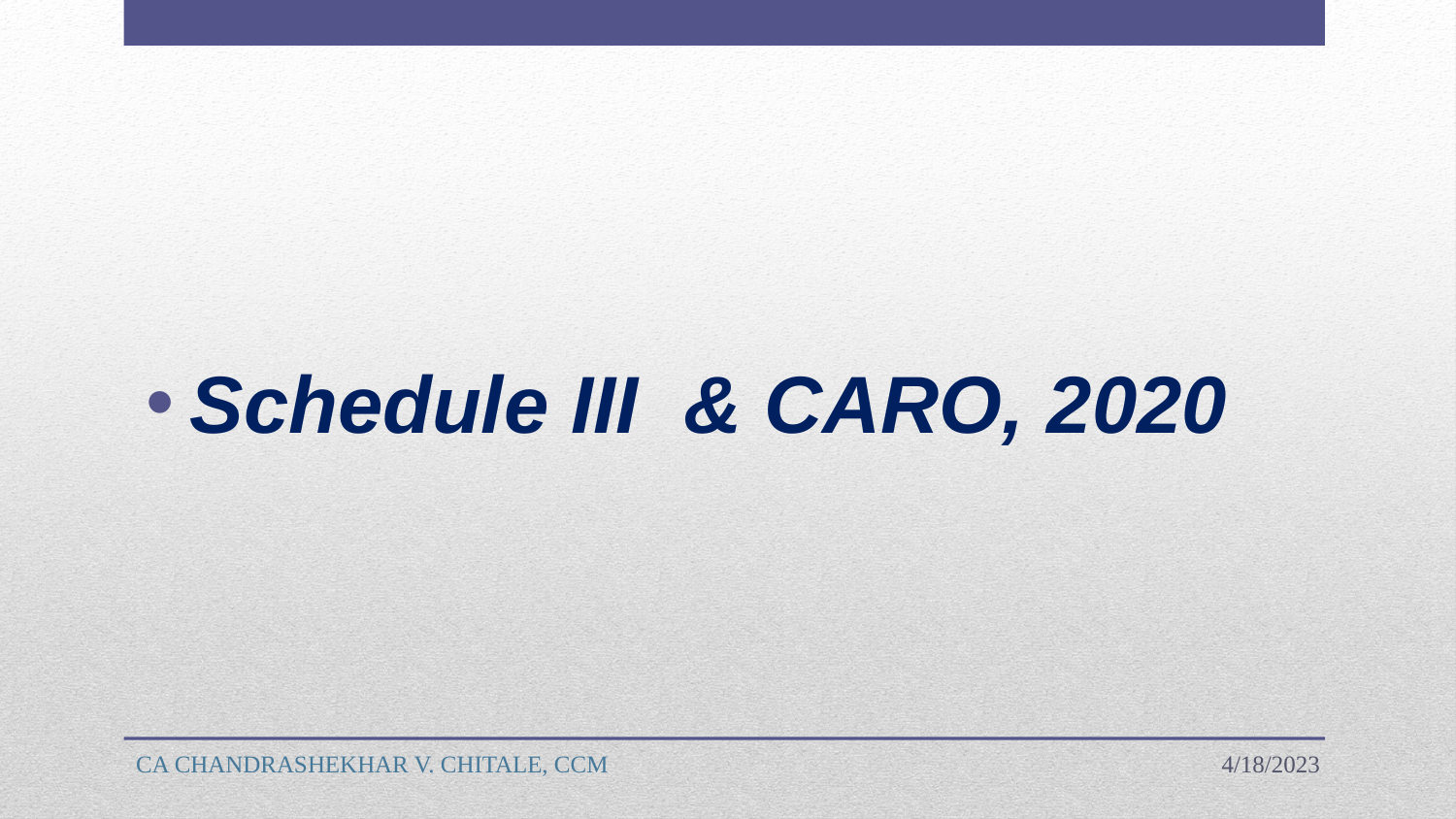

#

Schedule III  & CARO, 2020
CA CHANDRASHEKHAR V. CHITALE, CCM
4/18/2023